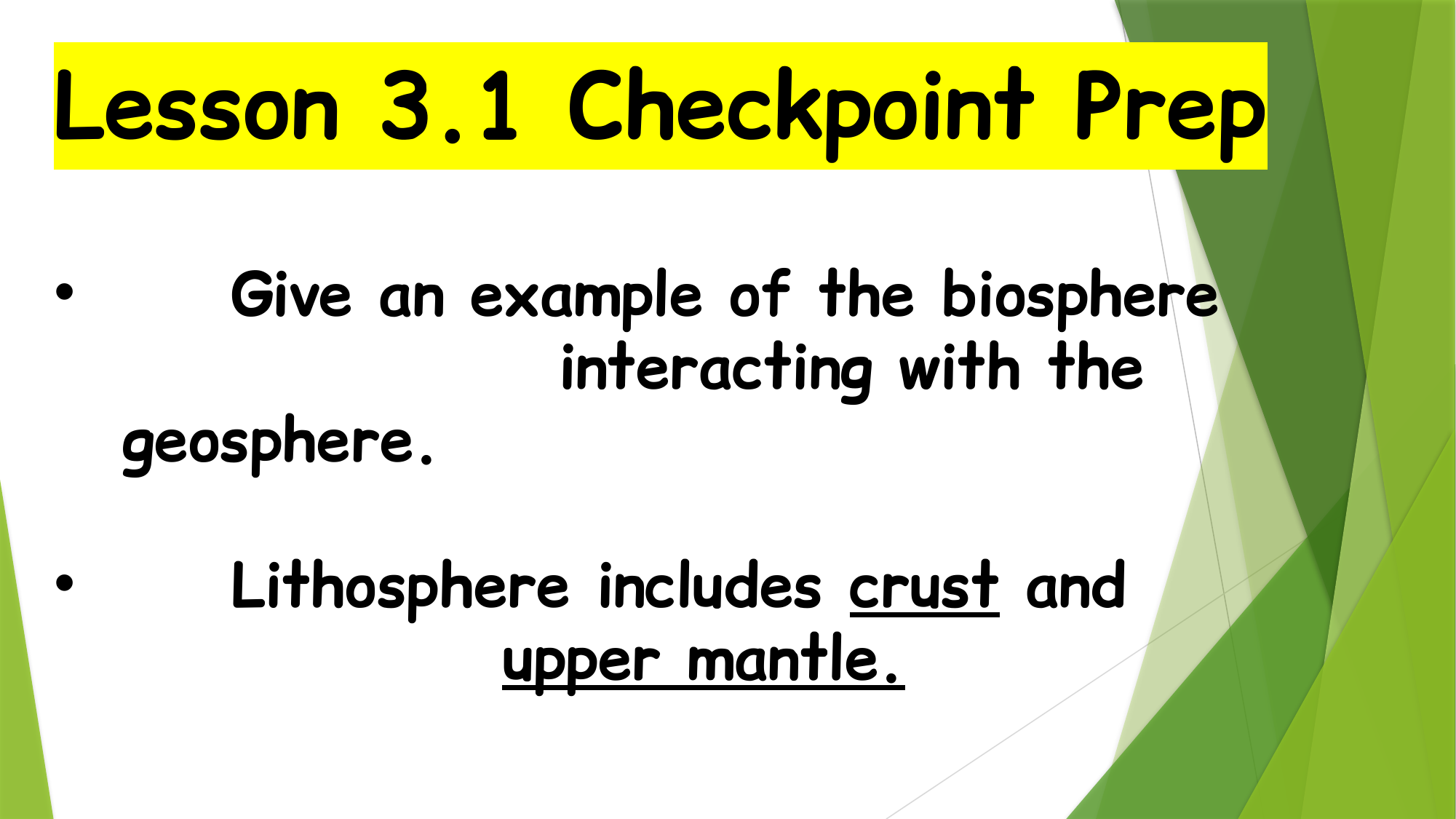

Lesson 3.1 Checkpoint Prep

	Give an example of the biosphere 				interacting with the geosphere.

	Lithosphere includes crust and   				  upper mantle.